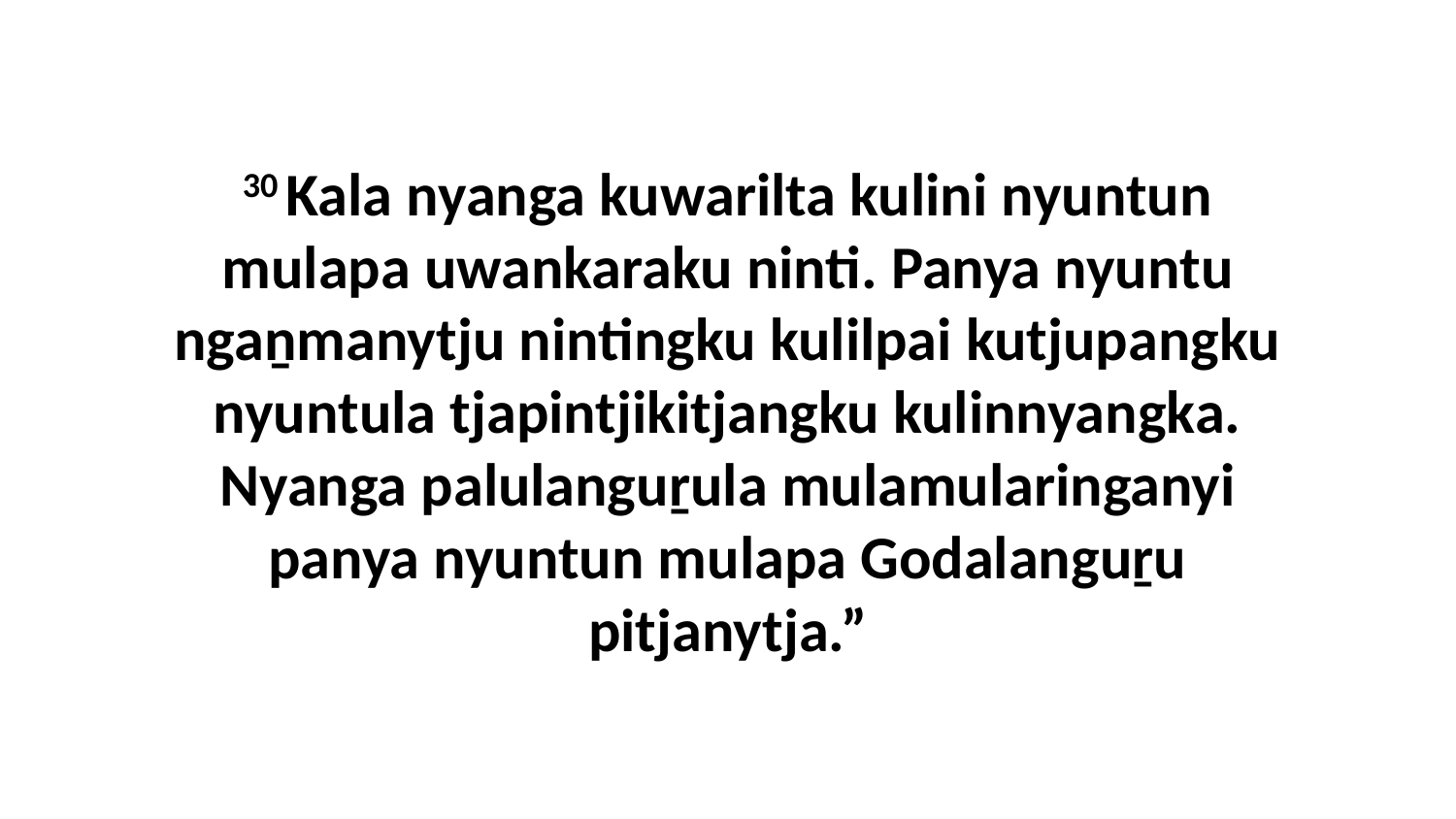

30 Kala nyanga kuwarilta kulini nyuntun mulapa uwankaraku ninti. Panya nyuntu ngaṉmanytju nintingku kulilpai kutjupangku nyuntula tjapintjikitjangku kulinnyangka. Nyanga palulanguṟula mulamularinganyi panya nyuntun mulapa Godalanguṟu pitjanytja.”